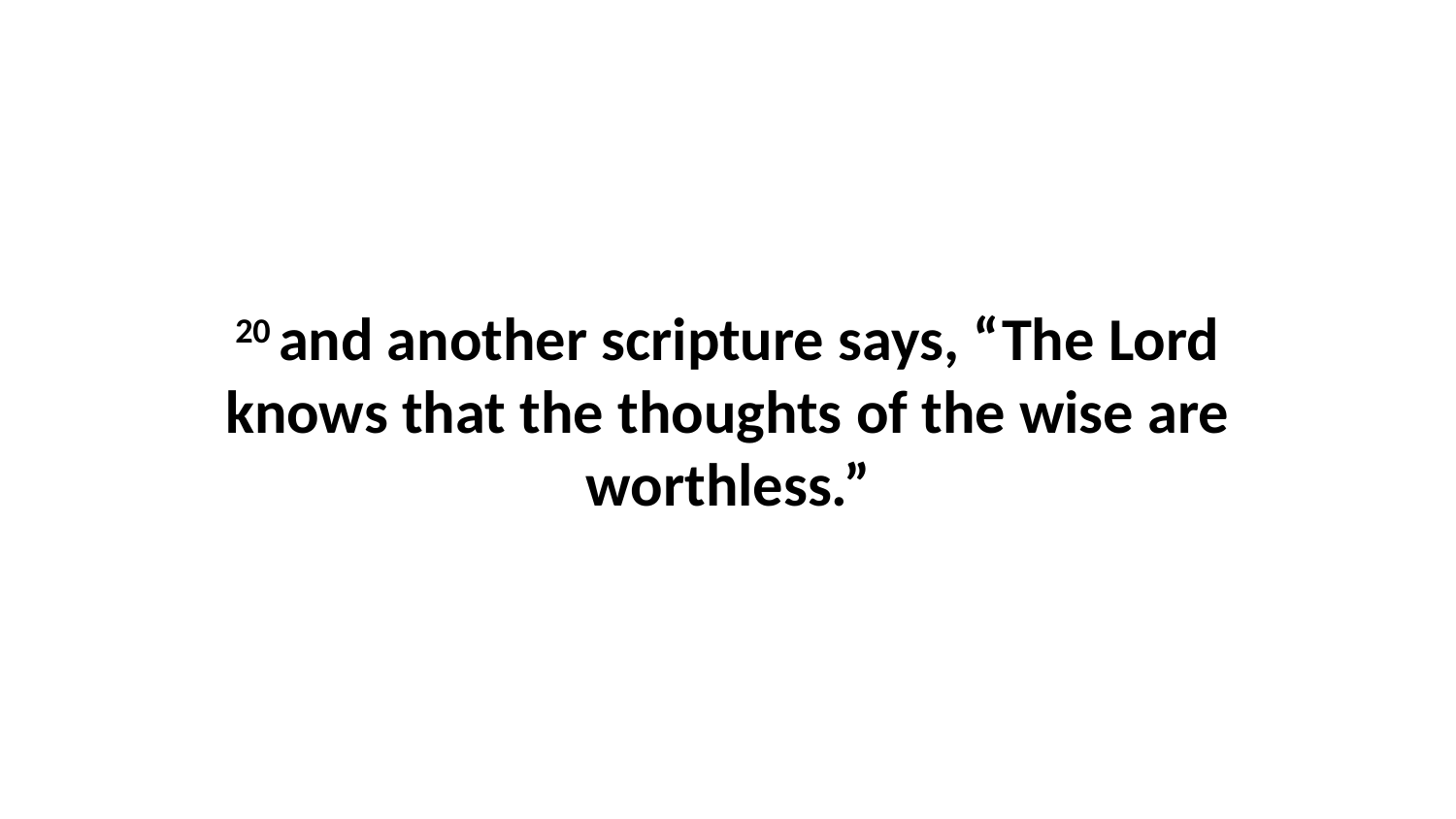

20 and another scripture says, “The Lord knows that the thoughts of the wise are worthless.”